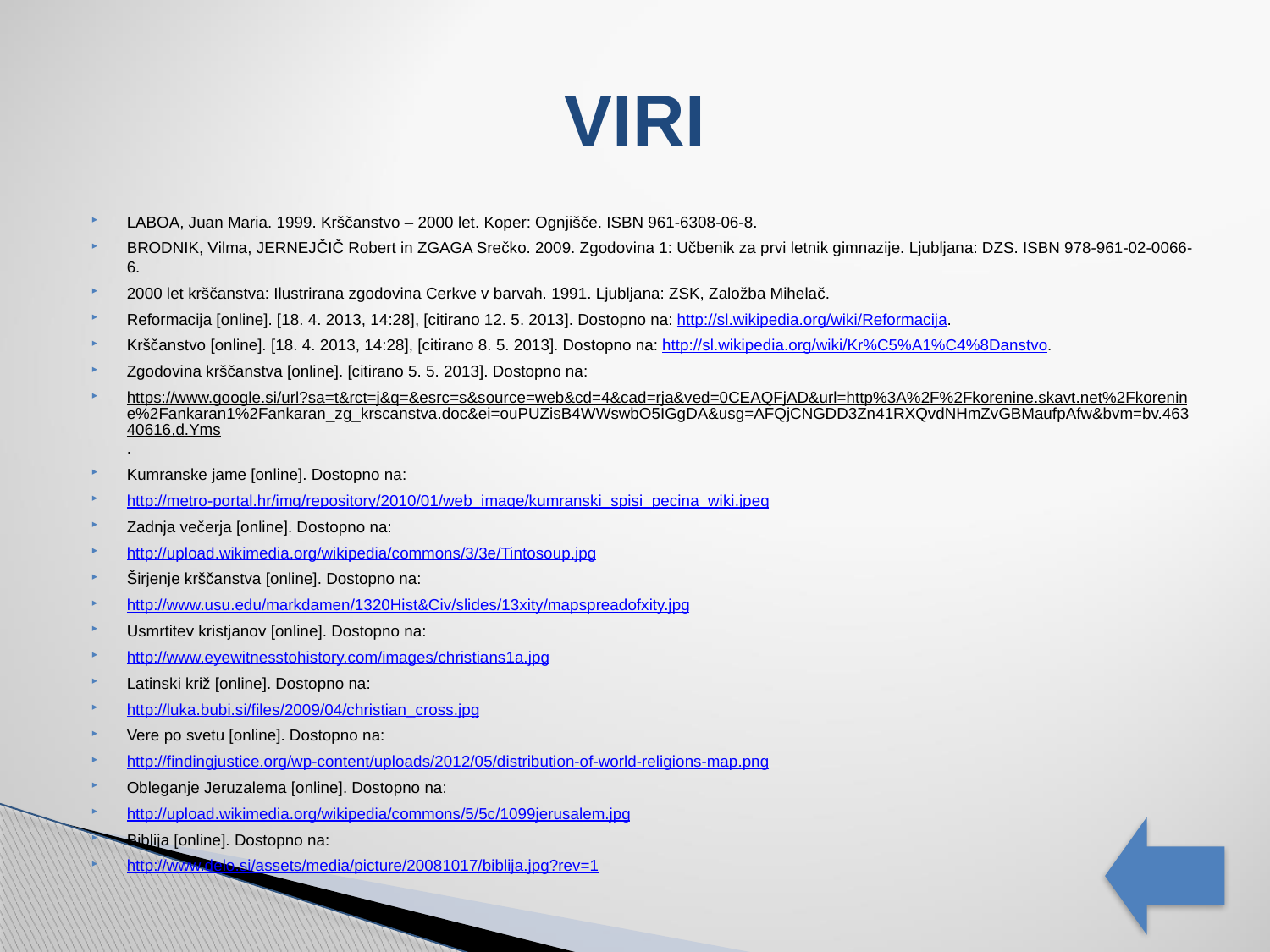

# VIRI
LABOA, Juan Maria. 1999. Krščanstvo – 2000 let. Koper: Ognjišče. ISBN 961-6308-06-8.
BRODNIK, Vilma, JERNEJČIČ Robert in ZGAGA Srečko. 2009. Zgodovina 1: Učbenik za prvi letnik gimnazije. Ljubljana: DZS. ISBN 978-961-02-0066-6.
2000 let krščanstva: Ilustrirana zgodovina Cerkve v barvah. 1991. Ljubljana: ZSK, Založba Mihelač.
Reformacija [online]. [18. 4. 2013, 14:28], [citirano 12. 5. 2013]. Dostopno na: http://sl.wikipedia.org/wiki/Reformacija.
Krščanstvo [online]. [18. 4. 2013, 14:28], [citirano 8. 5. 2013]. Dostopno na: http://sl.wikipedia.org/wiki/Kr%C5%A1%C4%8Danstvo.
Zgodovina krščanstva [online]. [citirano 5. 5. 2013]. Dostopno na:
https://www.google.si/url?sa=t&rct=j&q=&esrc=s&source=web&cd=4&cad=rja&ved=0CEAQFjAD&url=http%3A%2F%2Fkorenine.skavt.net%2Fkorenine%2Fankaran1%2Fankaran_zg_krscanstva.doc&ei=ouPUZisB4WWswbO5IGgDA&usg=AFQjCNGDD3Zn41RXQvdNHmZvGBMaufpAfw&bvm=bv.46340616,d.Yms.
Kumranske jame [online]. Dostopno na:
http://metro-portal.hr/img/repository/2010/01/web_image/kumranski_spisi_pecina_wiki.jpeg
Zadnja večerja [online]. Dostopno na:
http://upload.wikimedia.org/wikipedia/commons/3/3e/Tintosoup.jpg
Širjenje krščanstva [online]. Dostopno na:
http://www.usu.edu/markdamen/1320Hist&Civ/slides/13xity/mapspreadofxity.jpg
Usmrtitev kristjanov [online]. Dostopno na:
http://www.eyewitnesstohistory.com/images/christians1a.jpg
Latinski križ [online]. Dostopno na:
http://luka.bubi.si/files/2009/04/christian_cross.jpg
Vere po svetu [online]. Dostopno na:
http://findingjustice.org/wp-content/uploads/2012/05/distribution-of-world-religions-map.png
Obleganje Jeruzalema [online]. Dostopno na:
http://upload.wikimedia.org/wikipedia/commons/5/5c/1099jerusalem.jpg
Biblija [online]. Dostopno na:
http://www.delo.si/assets/media/picture/20081017/biblija.jpg?rev=1